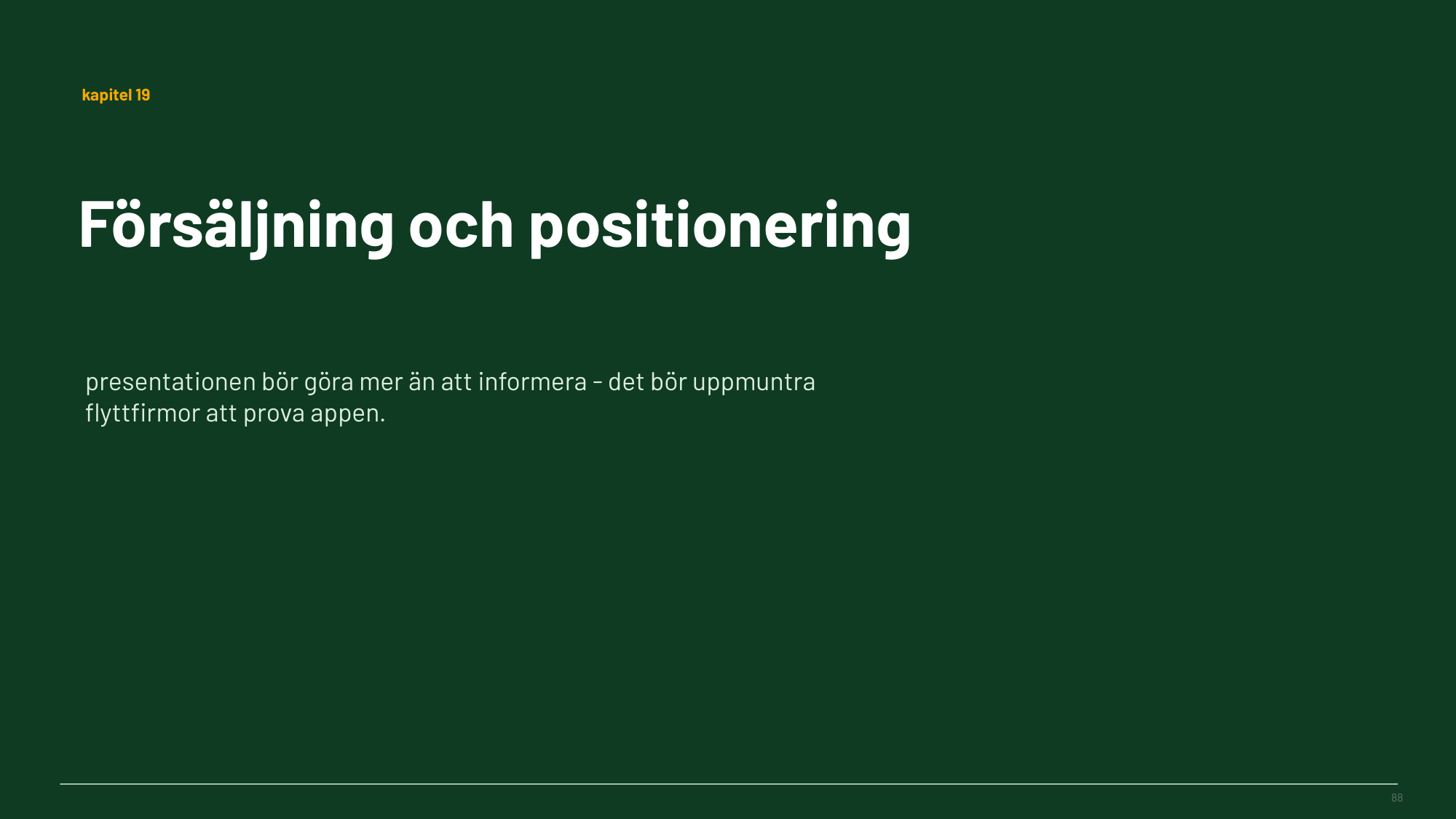

MovePilot Pro 4.0
kapitel 19
Försäljning och positionering
presentationen bör göra mer än att informera - det bör uppmuntra flyttfirmor att prova appen.

88